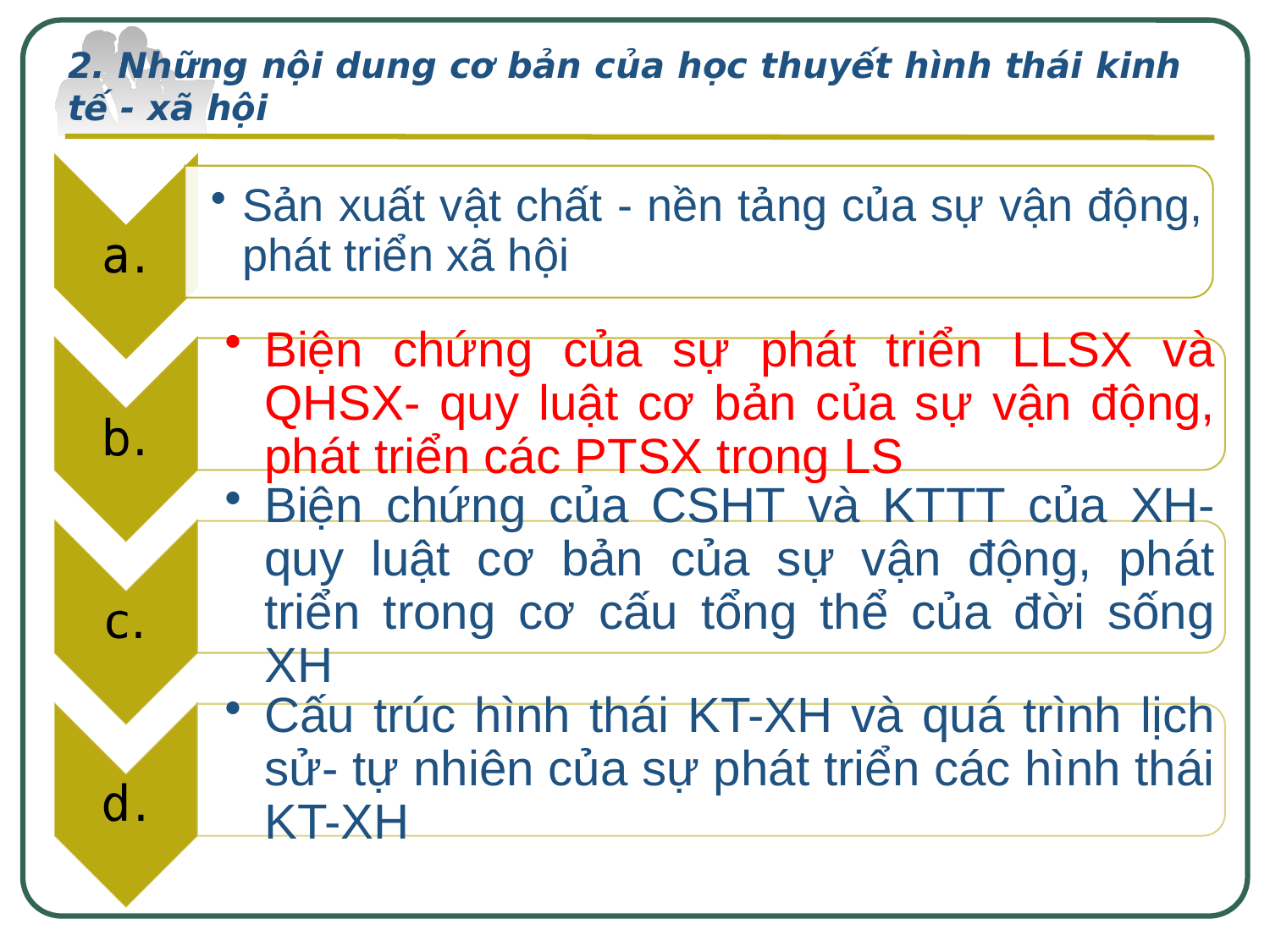

2. Những nội dung cơ bản của học thuyết hình thái kinh tế - xã hội
a.
Sản xuất vật chất - nền tảng của sự vận động, phát triển xã hội
b.
Biện chứng của sự phát triển LLSX và QHSX- quy luật cơ bản của sự vận động, phát triển các PTSX trong LS
c.
Biện chứng của CSHT và KTTT của XH- quy luật cơ bản của sự vận động, phát triển trong cơ cấu tổng thể của đời sống XH
d.
Cấu trúc hình thái KT-XH và quá trình lịch sử- tự nhiên của sự phát triển các hình thái KT-XH